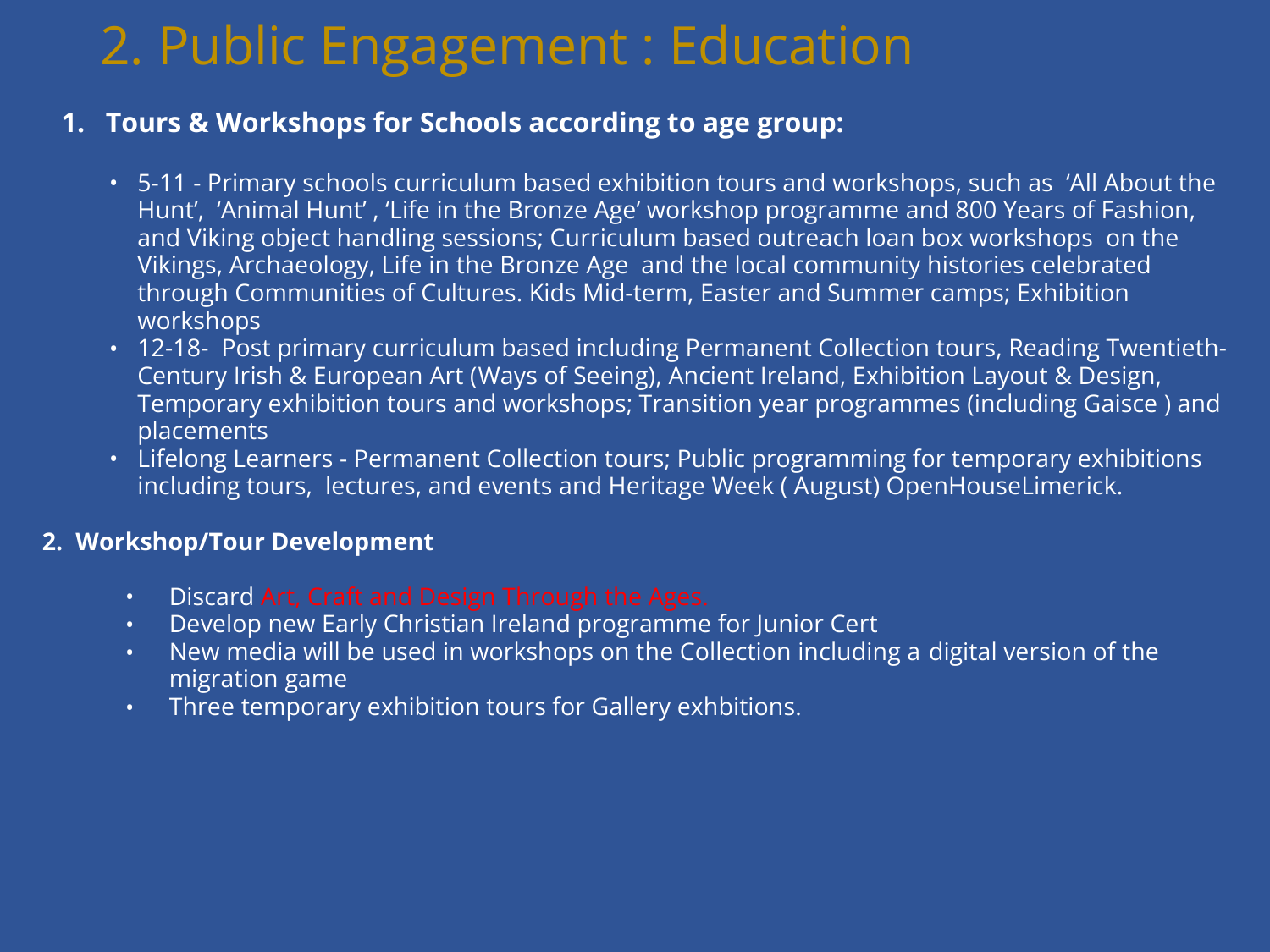

# 2. Public Engagement : Education
Tours & Workshops for Schools according to age group:

5-11 - Primary schools curriculum based exhibition tours and workshops, such as  ‘All About the Hunt’,  ‘Animal Hunt’ , ‘Life in the Bronze Age’ workshop programme and 800 Years of Fashion,   and Viking object handling sessions; Curriculum based outreach loan box workshops  on the Vikings, Archaeology, Life in the Bronze Age  and the local community histories celebrated through Communities of Cultures. Kids Mid-term, Easter and Summer camps; Exhibition workshops
12-18-  Post primary curriculum based including Permanent Collection tours, Reading Twentieth-Century Irish & European Art (Ways of Seeing), Ancient Ireland, Exhibition Layout & Design, Temporary exhibition tours and workshops; Transition year programmes (including Gaisce ) and placements
Lifelong Learners - Permanent Collection tours; Public programming for temporary exhibitions including tours,  lectures, and events and Heritage Week ( August) OpenHouseLimerick.

2.  Workshop/Tour Development

Discard Art, Craft and Design Through the Ages.
Develop new Early Christian Ireland programme for Junior Cert
New media will be used in workshops on the Collection including a digital version of the migration game
Three temporary exhibition tours for Gallery exhbitions.